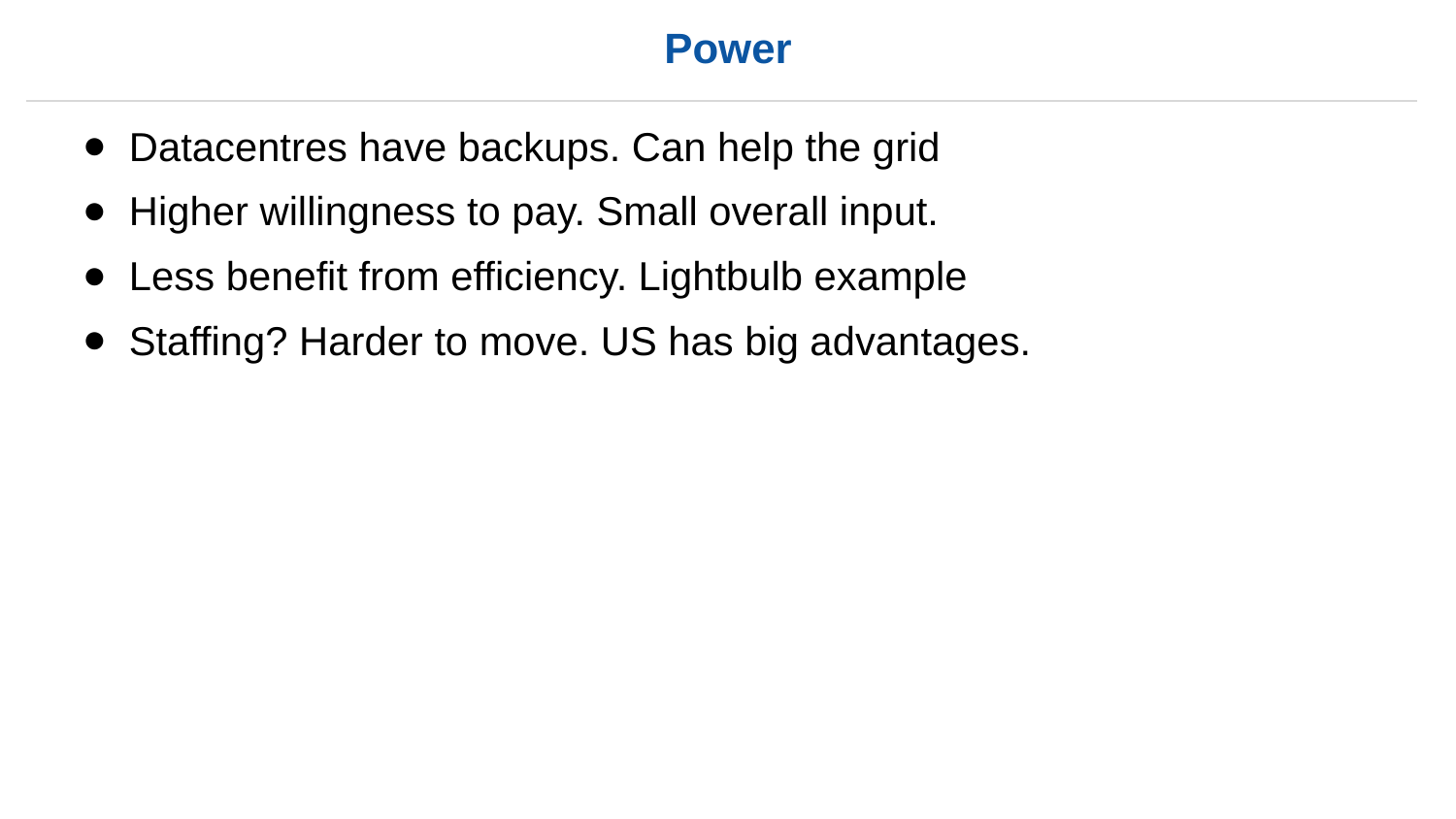

Power
Datacentres have backups. Can help the grid
Higher willingness to pay. Small overall input.
Less benefit from efficiency. Lightbulb example
Staffing? Harder to move. US has big advantages.